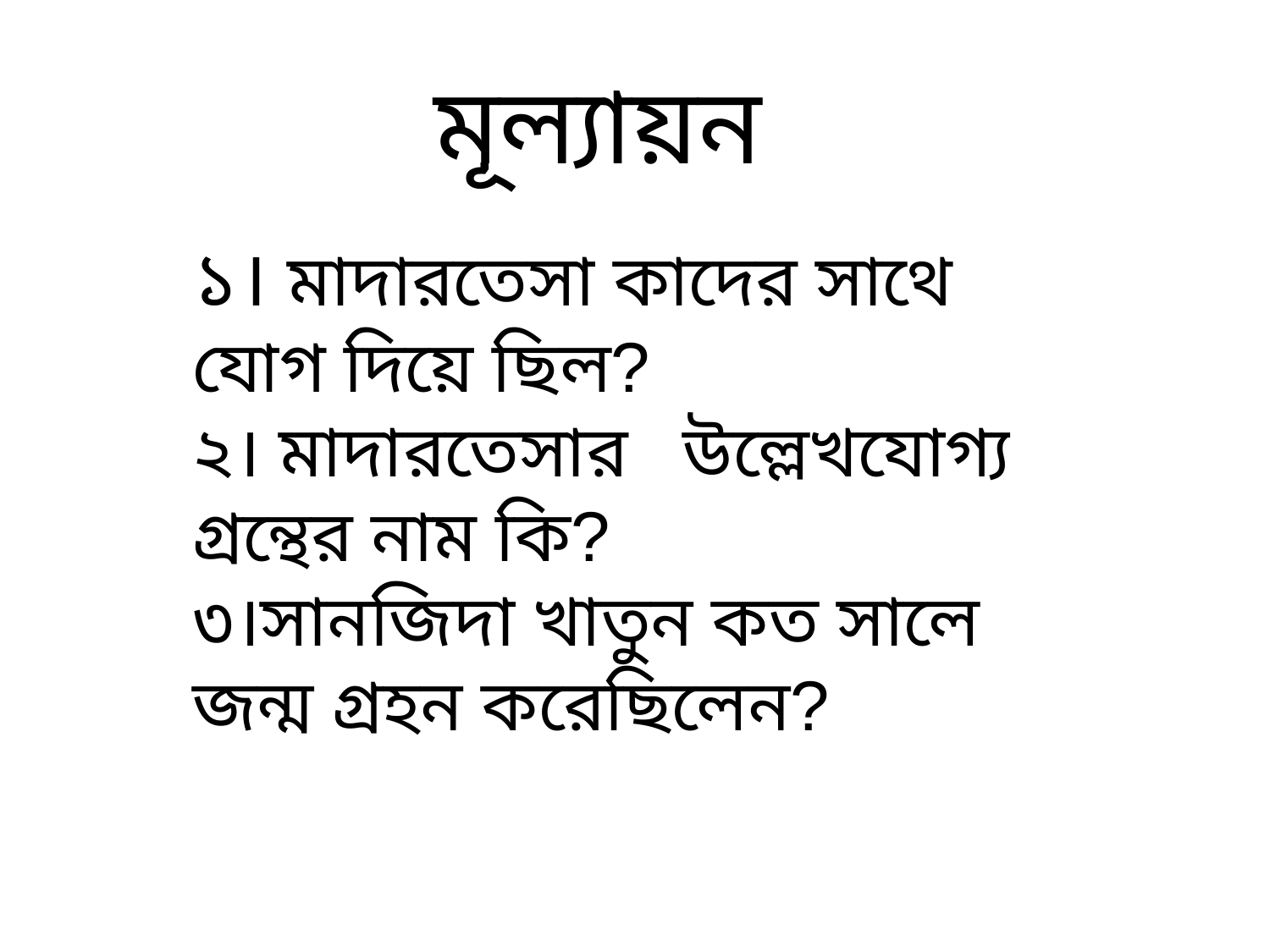

মূল্যায়ন
১। মাদারতেসা কাদের সাথে যোগ দিয়ে ছিল?
২। মাদারতেসার   উল্লেখযোগ্য গ্রন্থের নাম কি?
৩।সানজিদা খাতুন কত সালে জন্ম গ্রহন করেছিলেন?